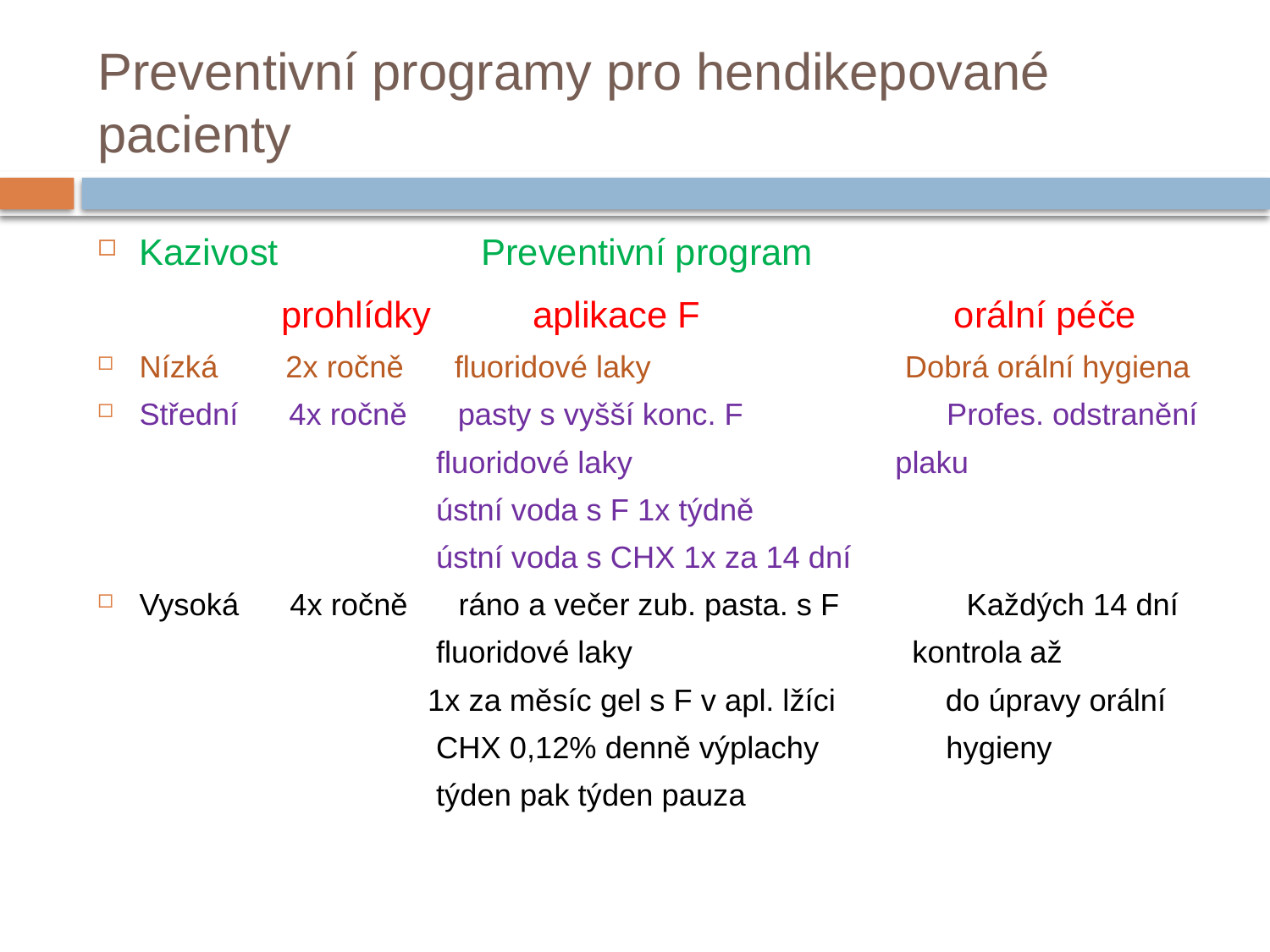

# Preventivní programy pro hendikepované pacienty
Kazivost                    Preventivní program
               prohlídky          aplikace F                         orální péče
Nízká        2x ročně      fluoridové laky                              Dobrá orální hygiena
Střední      4x ročně      pasty s vyšší konc. F                        Profes. odstranění
                                        fluoridové laky                               plaku
                                        ústní voda s F 1x týdně
                                        ústní voda s CHX 1x za 14 dní
Vysoká      4x ročně      ráno a večer zub. pasta. s F               Každých 14 dní
                                        fluoridové laky                                 kontrola až
                                       1x za měsíc gel s F v apl. lžíci             do úpravy orální
                                        CHX 0,12% denně výplachy               hygieny
                                        týden pak týden pauza